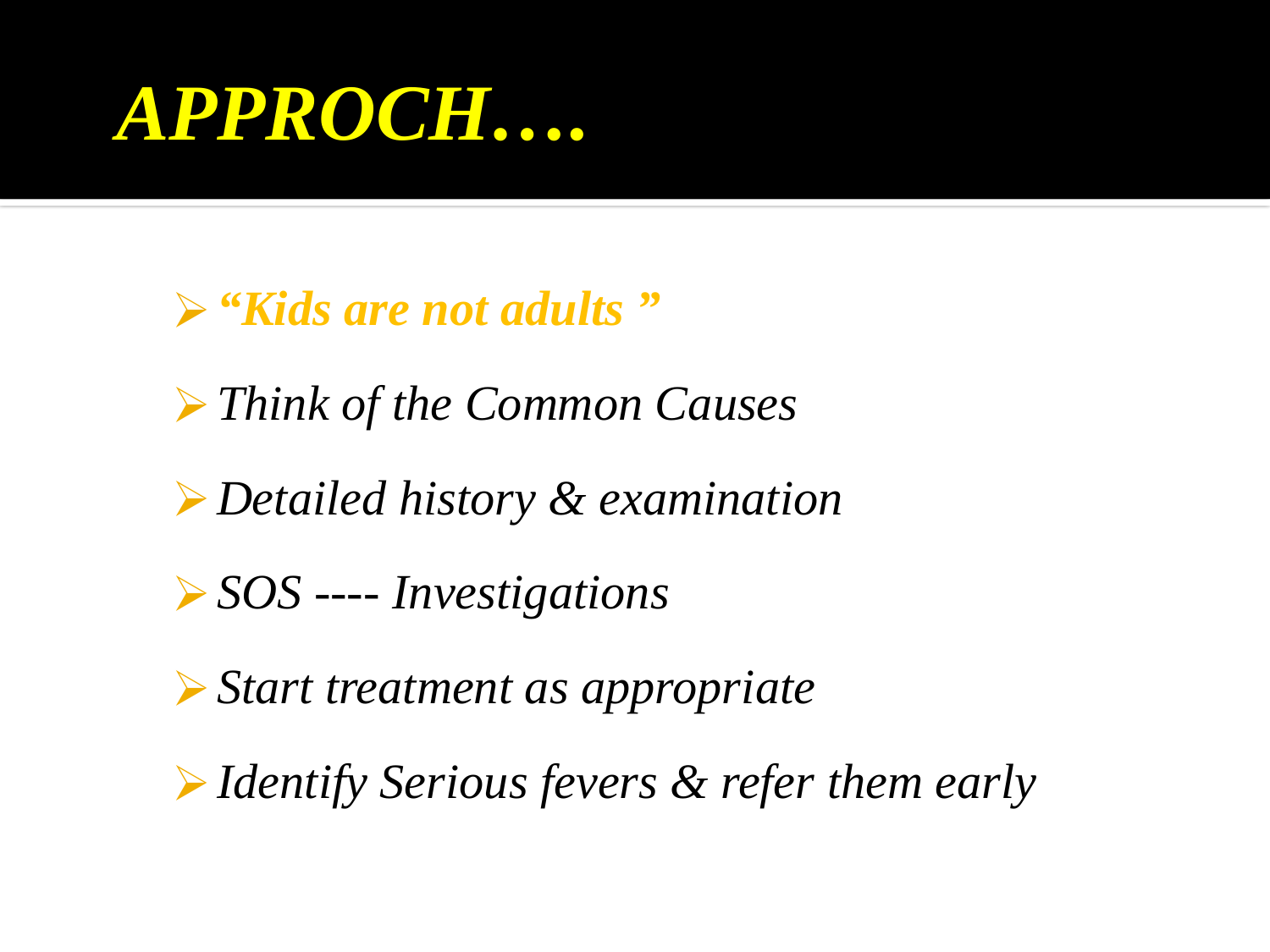

# APPROCH….
“Kids are not adults ”

Think of the Common Causes

Detailed history & examination

SOS ---- Investigations

Start treatment as appropriate

Identify Serious fevers & refer them early